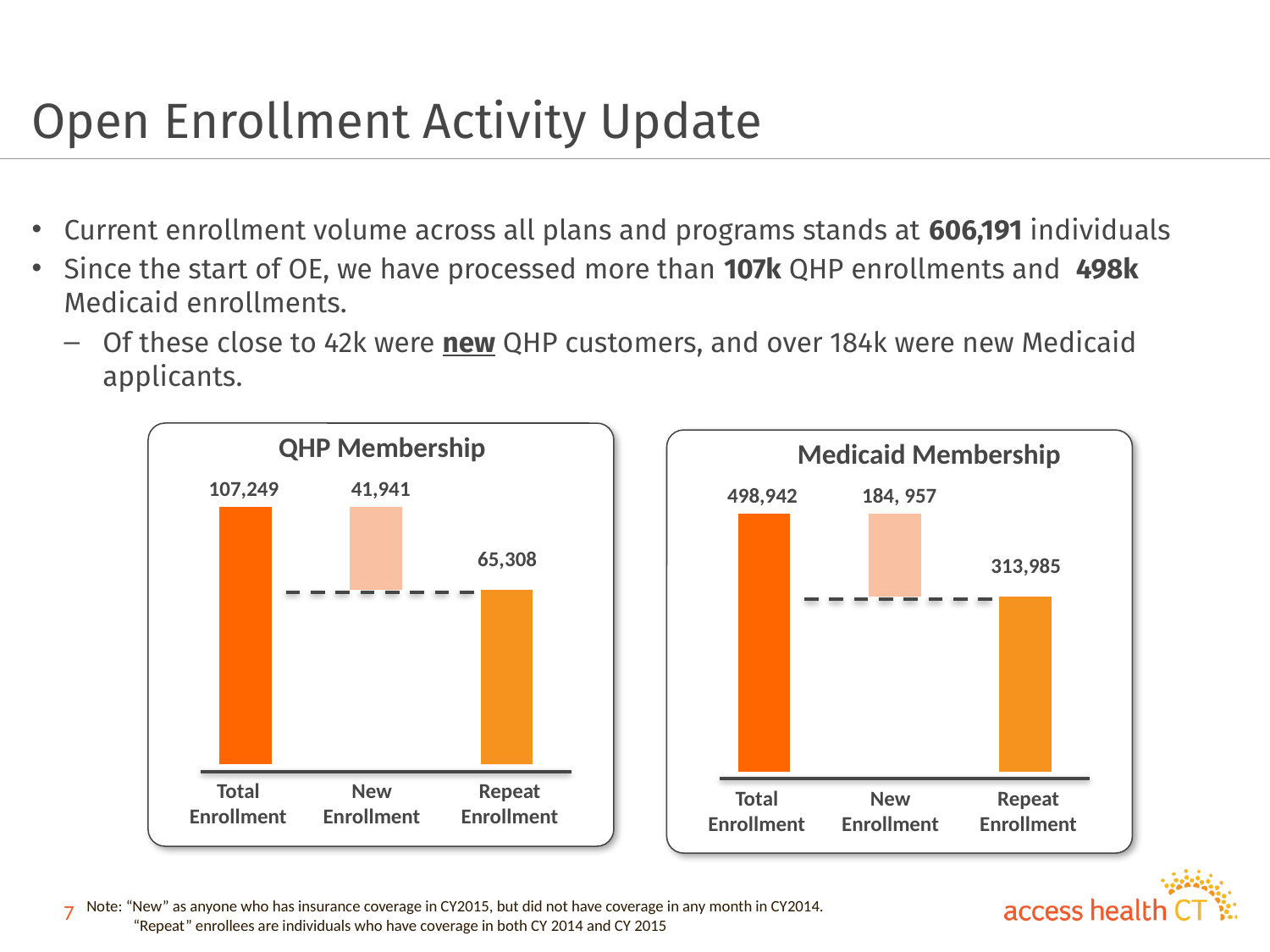

# Open Enrollment Activity Update
Current enrollment volume across all plans and programs stands at 606,191 individuals
Since the start of OE, we have processed more than 107k QHP enrollments and  498k Medicaid enrollments.
Of these close to 42k were new QHP customers, and over 184k were new Medicaid applicants.

QHP Membership

Medicaid Membership
107,249
41,941

### Chart

| Category | Series 1 | Series 2 | Series 3 |
|---|---|---|---|
| Category 2 | 97985.0 | 0.0 | 0.0 |
| Category 3 | None | 66614.0 | 31371.0 |
| Category 4 | 0.0 | 66614.0 | 31371.0 |
498,942
184, 957

### Chart

| Category | Series 1 | Series 2 | Series 3 |
|---|---|---|---|
| Category 2 | 97985.0 | 0.0 | 0.0 |
| Category 3 | None | 66614.0 | 31371.0 |
| Category 4 | 0.0 | 66614.0 | 31371.0 |
65,308
313,985
Total
Enrollment
New
Enrollment
Repeat
Enrollment
Total
Enrollment
New
Enrollment
Repeat
Enrollment
Note: “New” as anyone who has insurance coverage in CY2015, but did not have coverage in any month in CY2014.
             “Repeat” enrollees are individuals who have coverage in both CY 2014 and CY 2015